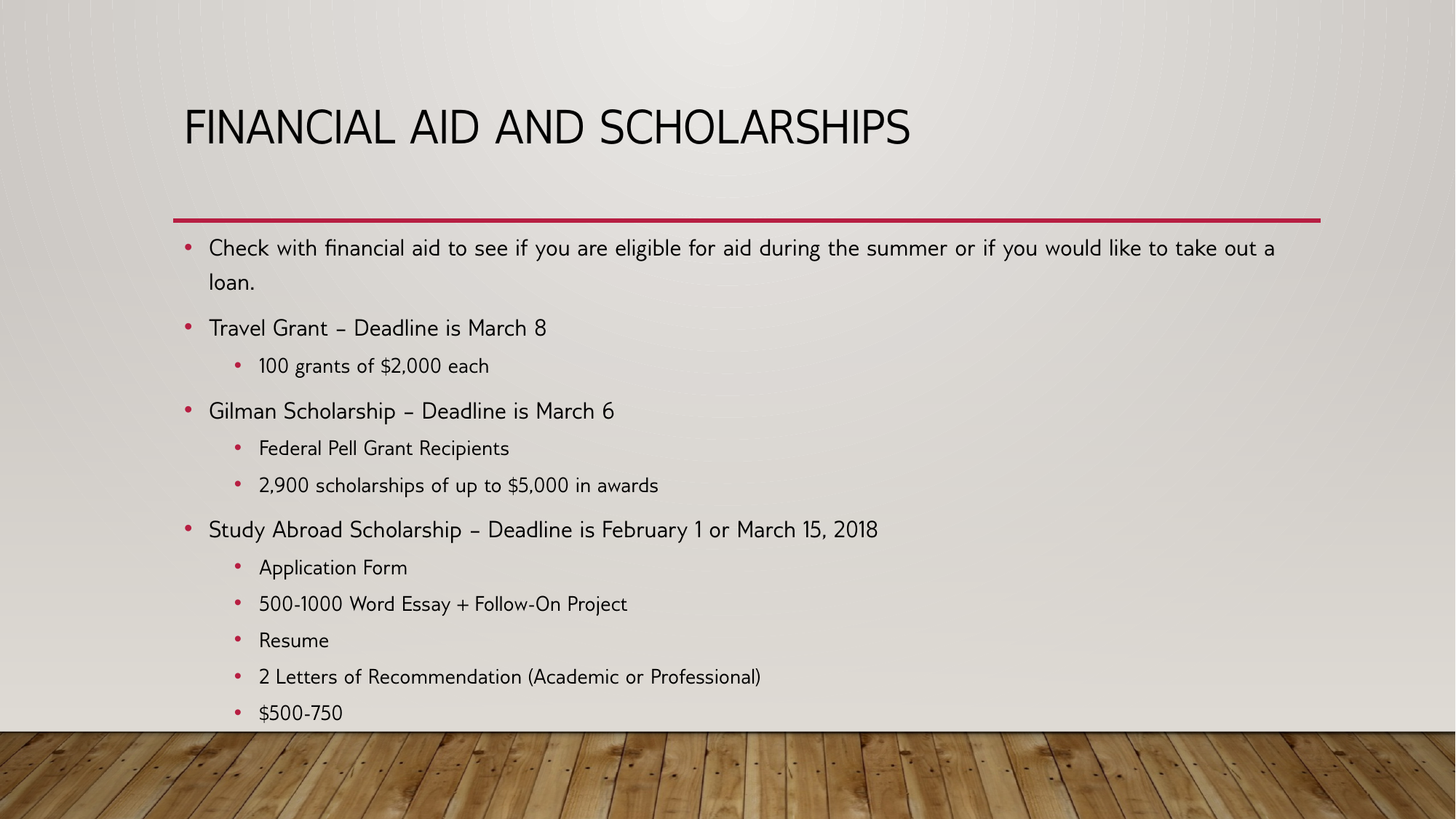

# Financial aid and scholarships
Check with financial aid to see if you are eligible for aid during the summer or if you would like to take out a loan.
Travel Grant – Deadline is March 8
100 grants of $2,000 each
Gilman Scholarship – Deadline is March 6
Federal Pell Grant Recipients
2,900 scholarships of up to $5,000 in awards
Study Abroad Scholarship – Deadline is February 1 or March 15, 2018
Application Form
500-1000 Word Essay + Follow-On Project
Resume
2 Letters of Recommendation (Academic or Professional)
$500-750